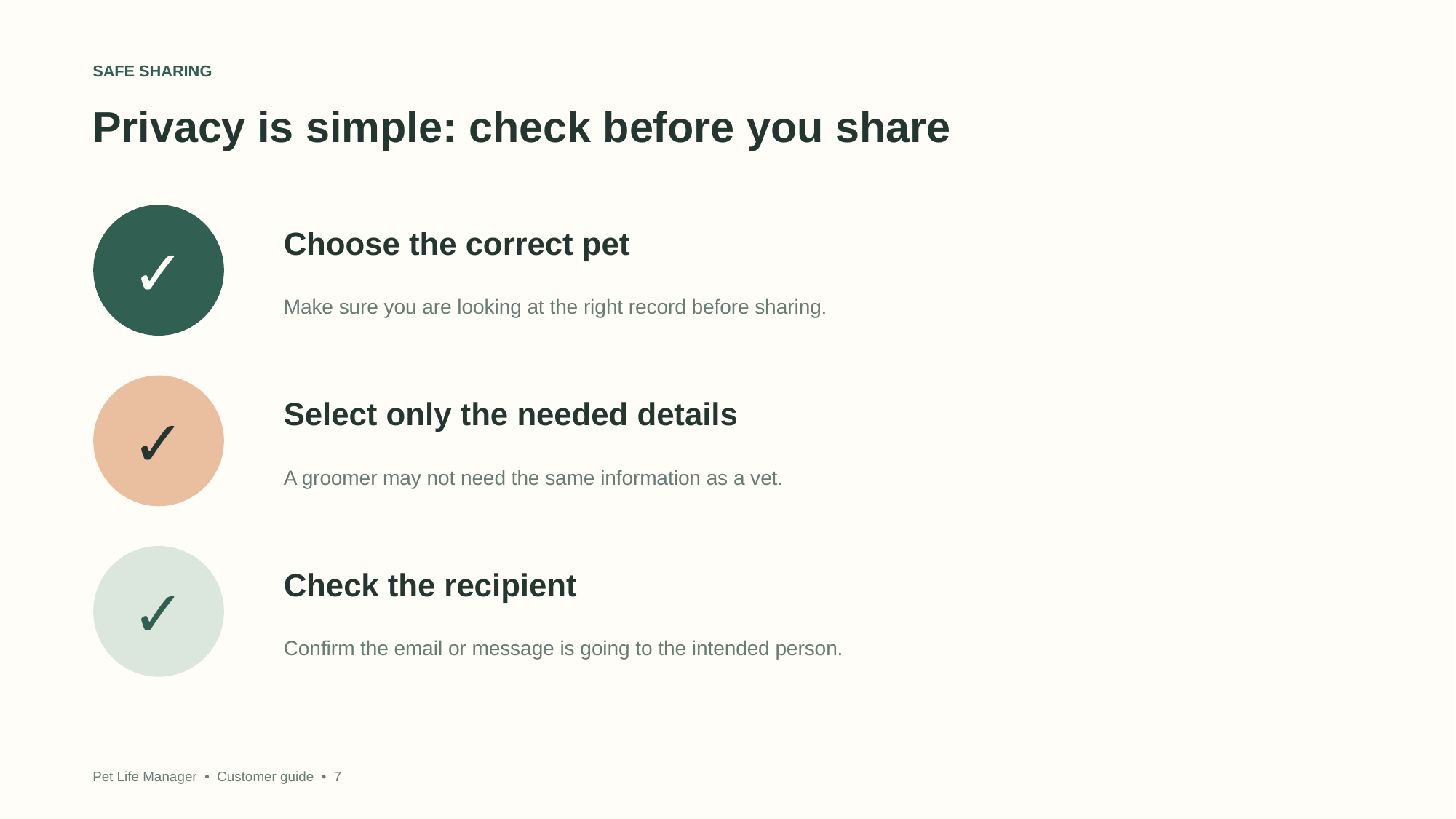

SAFE SHARING
Privacy is simple: check before you share

✓
✓
Choose the correct pet
Make sure you are looking at the right record before sharing.

✓
Select only the needed details
A groomer may not need the same information as a vet.

✓
Check the recipient
Confirm the email or message is going to the intended person.
Pet Life Manager  •  Customer guide  •  7